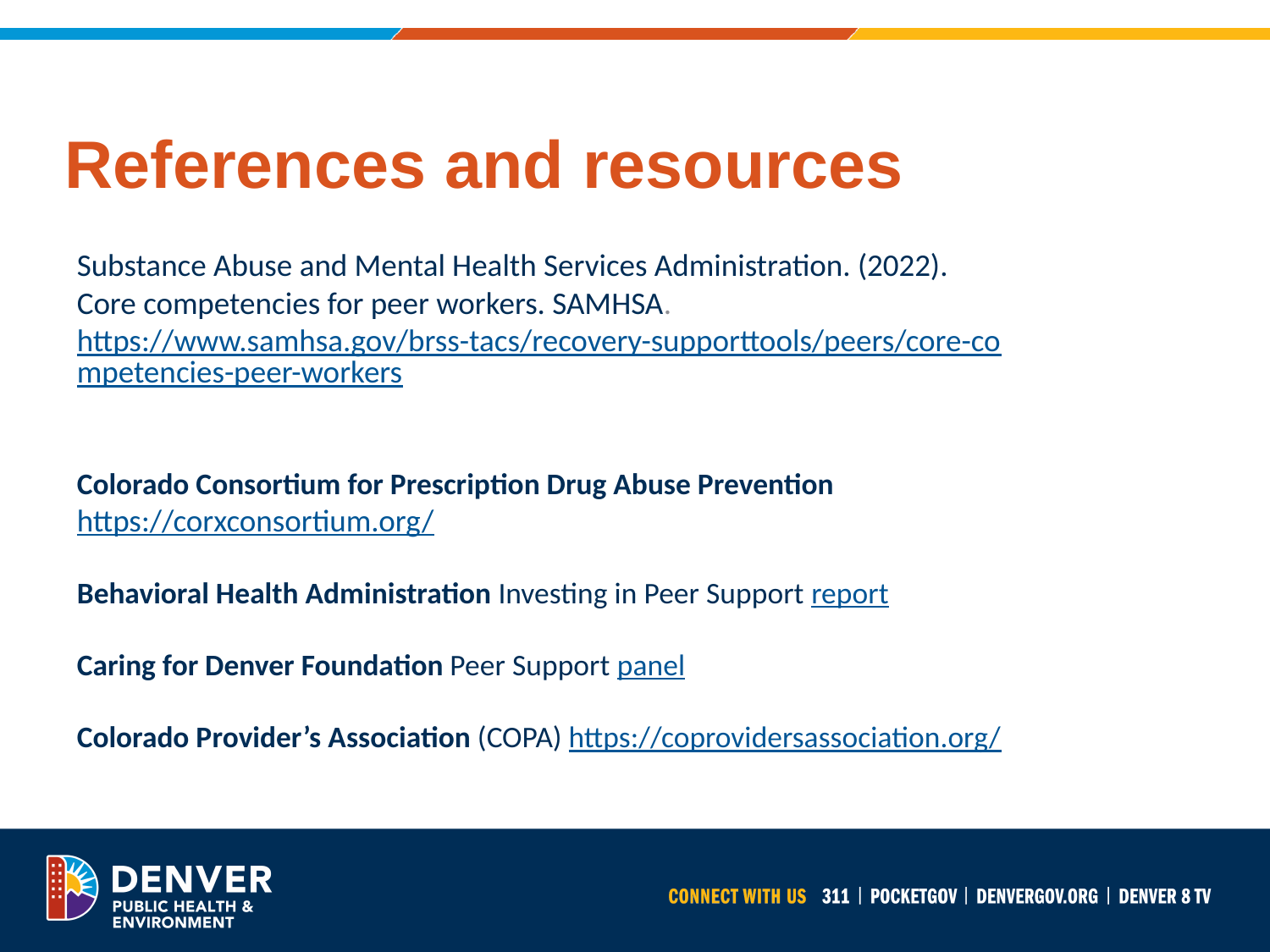

# References and resources
Substance Abuse and Mental Health Services Administration. (2022). Core competencies for peer workers. SAMHSA. https://www.samhsa.gov/brss-tacs/recovery-supporttools/peers/core-competencies-peer-workers

Colorado Consortium for Prescription Drug Abuse Prevention https://corxconsortium.org/

Behavioral Health Administration Investing in Peer Support report

Caring for Denver Foundation Peer Support panel

Colorado Provider’s Association (COPA) https://coprovidersassociation.org/